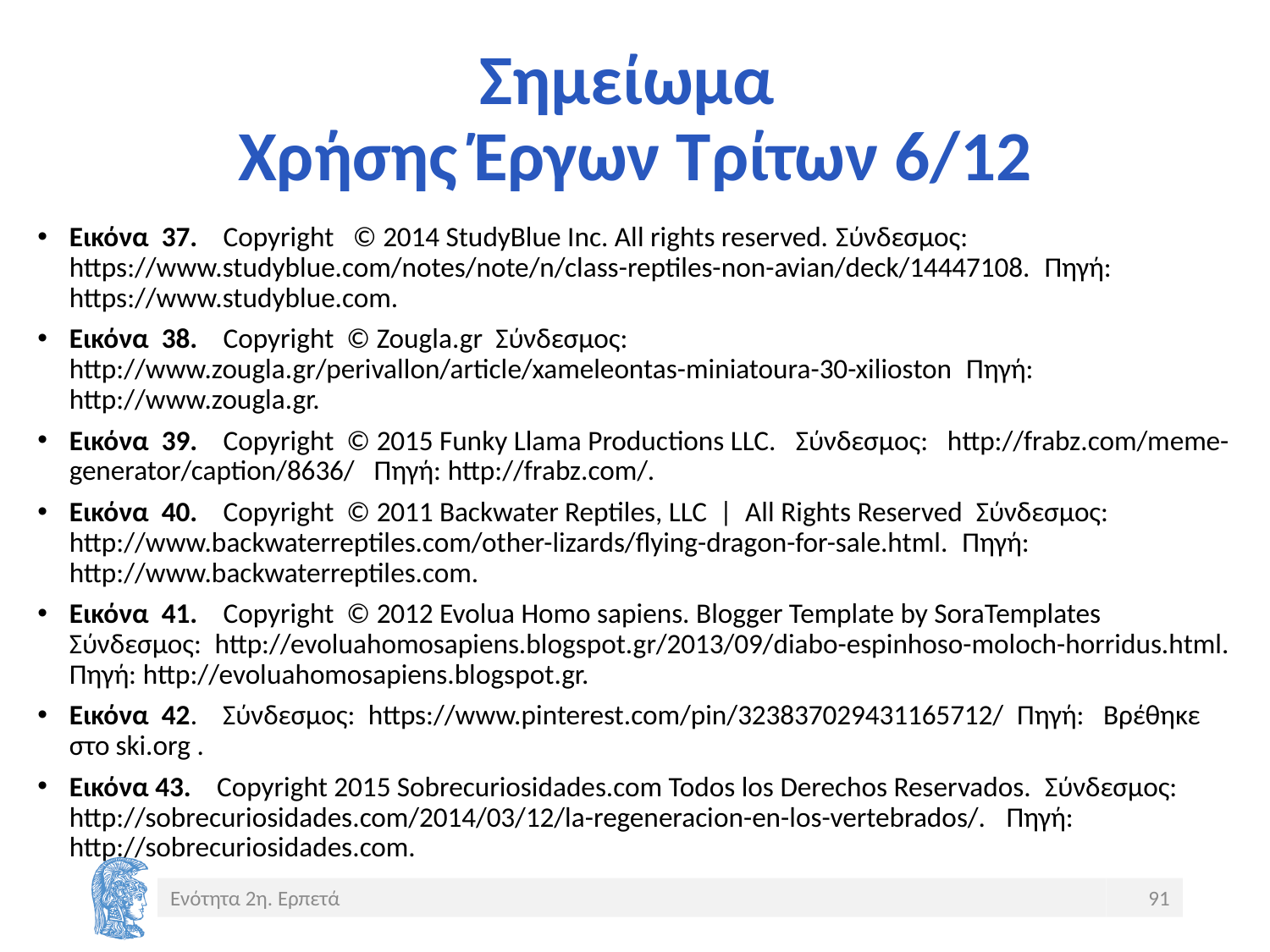

# Σημείωμα Χρήσης Έργων Τρίτων 6/12
Εικόνα  37.    Copyright   © 2014 StudyBlue Inc. All rights reserved. Σύνδεσμος:  https://www.studyblue.com/notes/note/n/class-reptiles-non-avian/deck/14447108.  Πηγή:   https://www.studyblue.com.
Εικόνα  38.    Copyright  © Zougla.gr  Σύνδεσμος:  http://www.zougla.gr/perivallon/article/xameleontas-miniatoura-30-xilioston  Πηγή:  http://www.zougla.gr.
Εικόνα  39.    Copyright  © 2015 Funky Llama Productions LLC.   Σύνδεσμος:   http://frabz.com/meme-generator/caption/8636/   Πηγή: http://frabz.com/.
Εικόνα  40.    Copyright  © 2011 Backwater Reptiles, LLC  |  All Rights Reserved  Σύνδεσμος:   http://www.backwaterreptiles.com/other-lizards/flying-dragon-for-sale.html.  Πηγή:   http://www.backwaterreptiles.com.
Εικόνα  41.    Copyright  © 2012 Evolua Homo sapiens. Blogger Template by SoraTemplates  Σύνδεσμος:  http://evoluahomosapiens.blogspot.gr/2013/09/diabo-espinhoso-moloch-horridus.html.  Πηγή: http://evoluahomosapiens.blogspot.gr.
Εικόνα  42.    Σύνδεσμος:  https://www.pinterest.com/pin/323837029431165712/  Πηγή:   Βρέθηκε στο ski.org .
Εικόνα 43.    Copyright 2015 Sobrecuriosidades.com Todos los Derechos Reservados.  Σύνδεσμος: http://sobrecuriosidades.com/2014/03/12/la-regeneracion-en-los-vertebrados/.   Πηγή: http://sobrecuriosidades.com.

Ενότητα 2η. Ερπετά
91